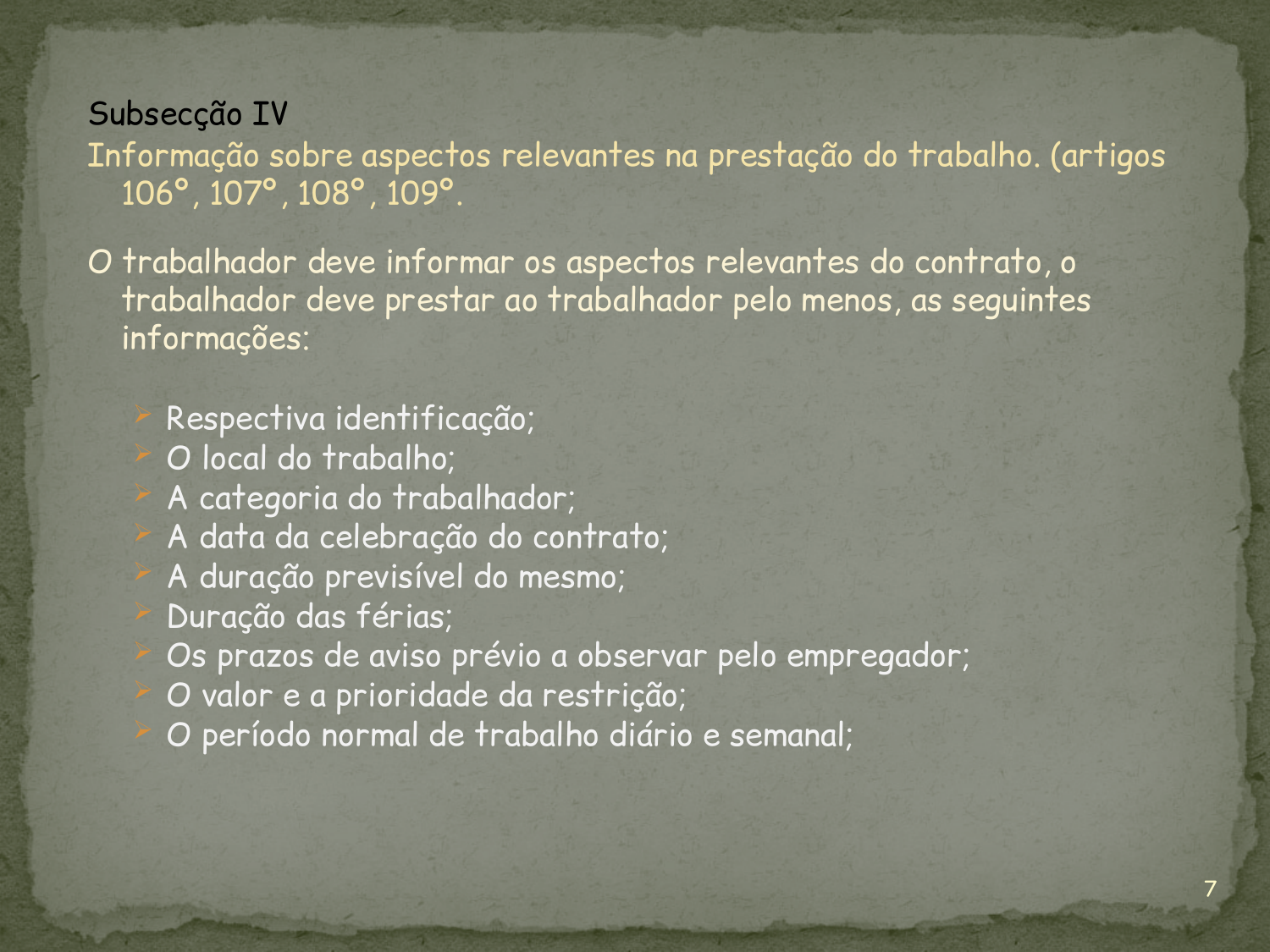

Subsecção IV
Informação sobre aspectos relevantes na prestação do trabalho. (artigos 106º, 107º, 108º, 109º.

O trabalhador deve informar os aspectos relevantes do contrato, o trabalhador deve prestar ao trabalhador pelo menos, as seguintes informações:

Respectiva identificação;
O local do trabalho;
A categoria do trabalhador;
A data da celebração do contrato;
A duração previsível do mesmo;
Duração das férias;
Os prazos de aviso prévio a observar pelo empregador;
O valor e a prioridade da restrição;
O período normal de trabalho diário e semanal;

7